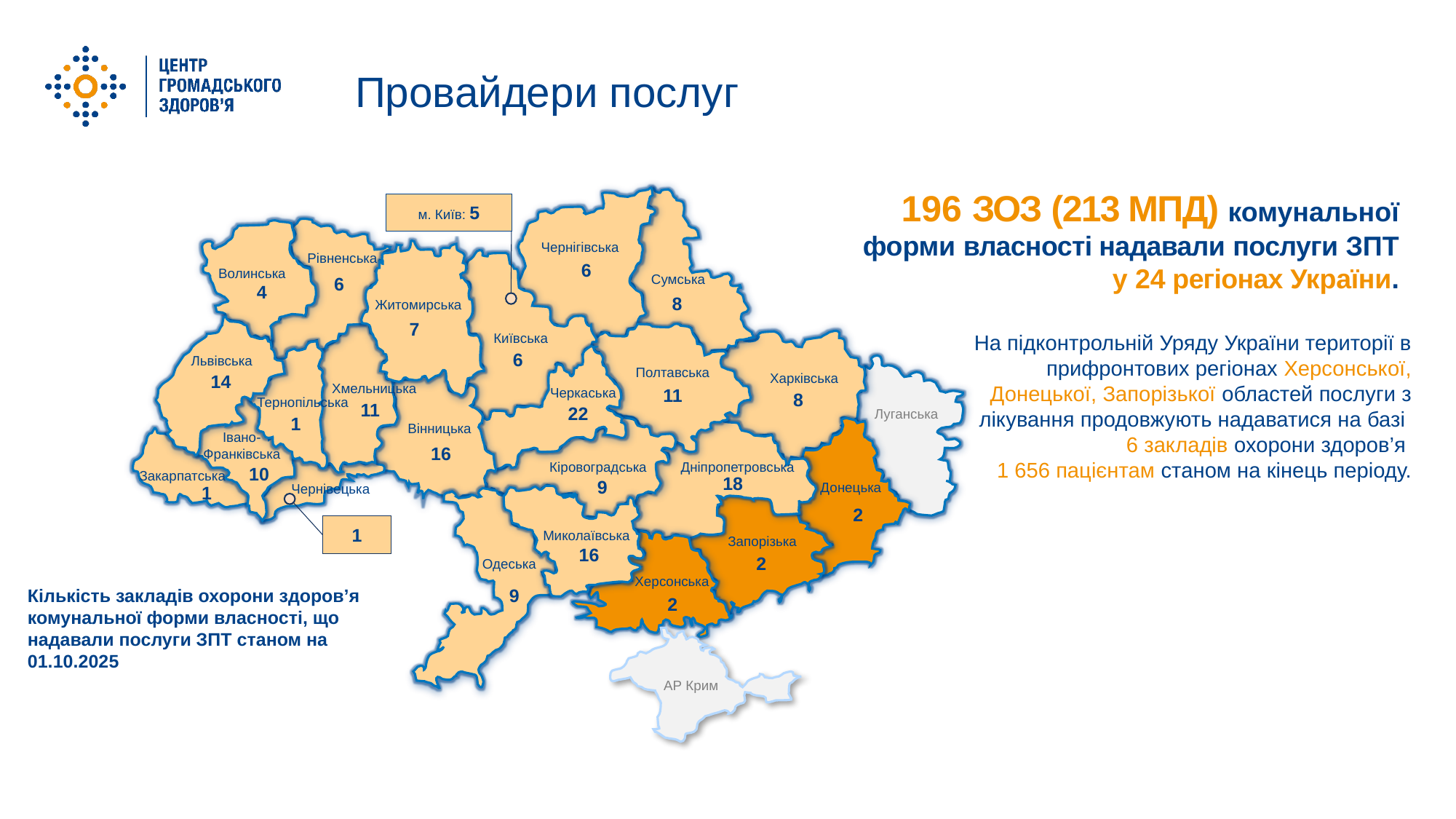

Провайдери послуг
196 ЗОЗ (213 МПД) комунальної форми власності надавали послуги ЗПТ
у 24 регіонах України.

м. Київ: 5

Чернігівська

Рівненська

6
Волинська
Сумська
6
4
8

Житомирська
7

На підконтрольній Уряду України території в прифронтових регіонах Херсонської, Донецької, Запорізької областей послуги з лікування продовжують надаватися на базі
6 закладів охорони здоров’я
1 656 пацієнтам станом на кінець періоду.
Київська

6
Львівська

Полтавська
14
Харківська

Хмельницька
Черкаська
11
8
Тернопільська

11
22
Луганська
1
Вінницька

Івано-Франківська
16
Кіровоградська
10
Дніпропетровська

Закарпатська
18
9
1
Донецька
Чернівецька

2

1
Миколаївська
Запорізька

16
2
Одеська
Херсонська
9
Кількість закладів охорони здоров’я комунальної форми власності, що надавали послуги ЗПТ станом на 01.10.2025
2

АР Крим